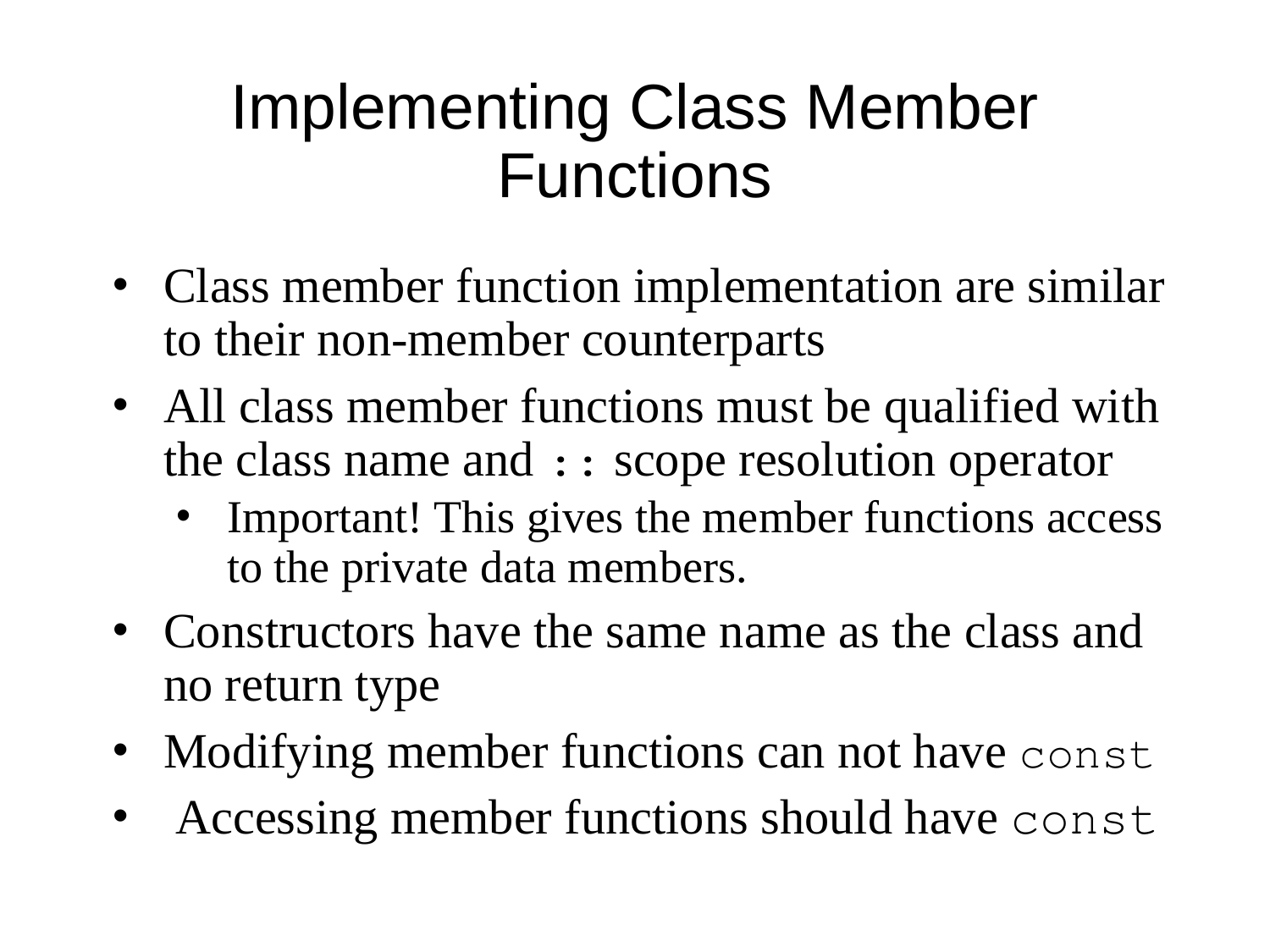

# Implementing Class Member Functions
Class member function implementation are similar to their non-member counterparts
All class member functions must be qualified with the class name and :: scope resolution operator
Important! This gives the member functions access to the private data members.
Constructors have the same name as the class and no return type
Modifying member functions can not have const
 Accessing member functions should have const